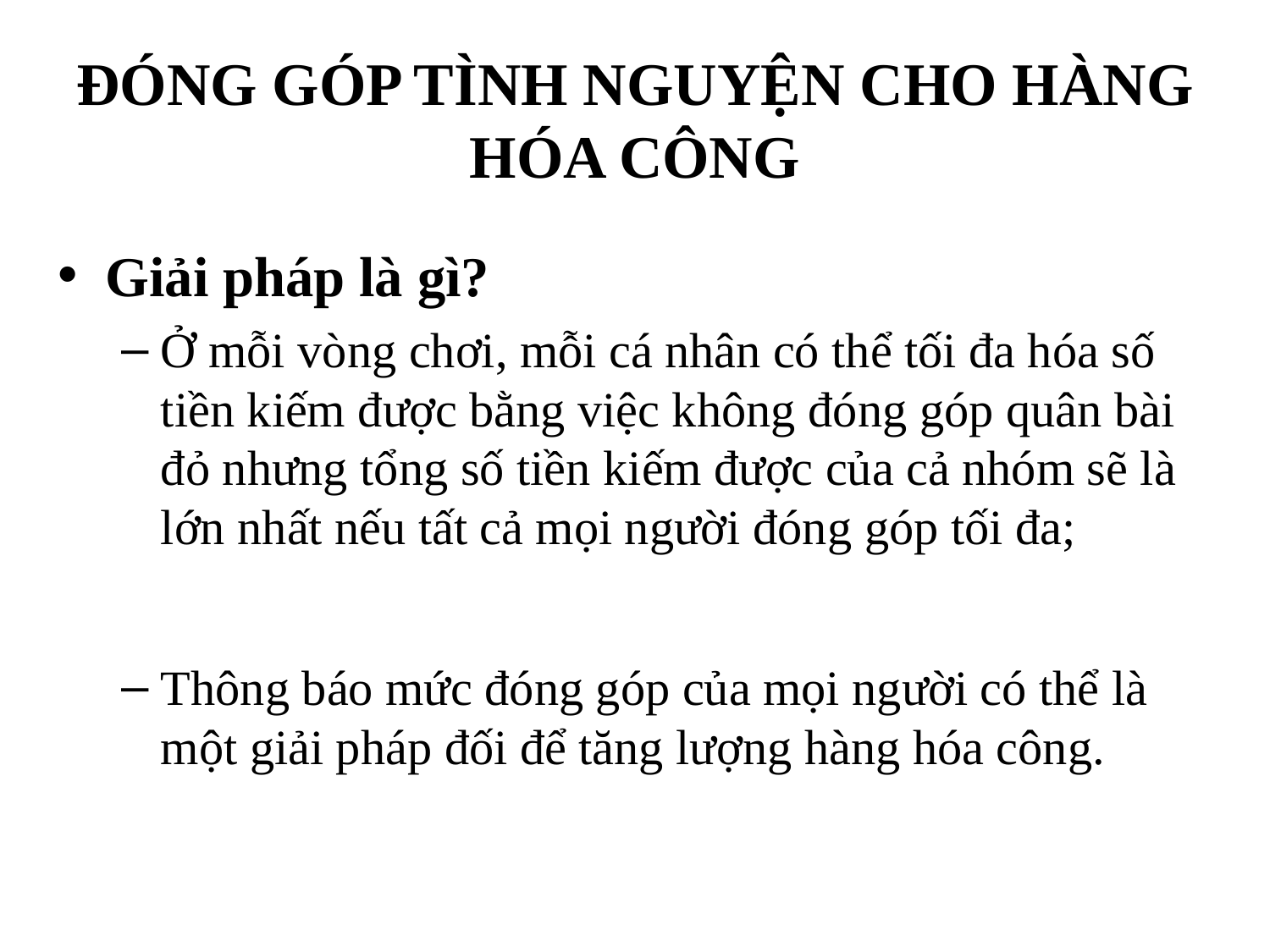

# ĐÓNG GÓP TÌNH NGUYỆN CHO HÀNG HÓA CÔNG
Giải pháp là gì?
Ở mỗi vòng chơi, mỗi cá nhân có thể tối đa hóa số tiền kiếm được bằng việc không đóng góp quân bài đỏ nhưng tổng số tiền kiếm được của cả nhóm sẽ là lớn nhất nếu tất cả mọi người đóng góp tối đa;

Thông báo mức đóng góp của mọi người có thể là một giải pháp đối để tăng lượng hàng hóa công.